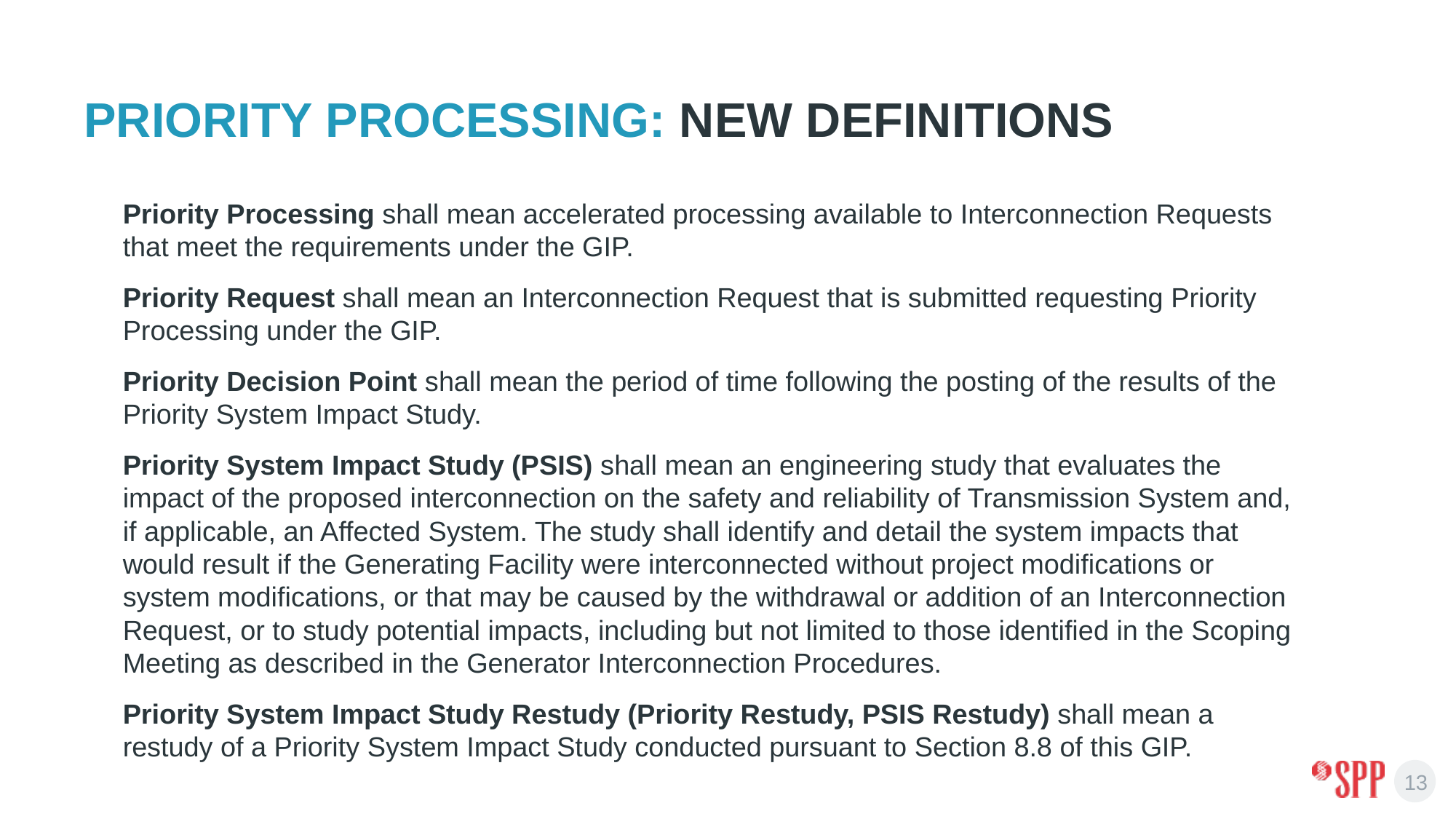

# Priority Processing: New Definitions
Priority Processing shall mean accelerated processing available to Interconnection Requests that meet the requirements under the GIP.
Priority Request shall mean an Interconnection Request that is submitted requesting Priority Processing under the GIP.
Priority Decision Point shall mean the period of time following the posting of the results of the Priority System Impact Study.
Priority System Impact Study (PSIS) shall mean an engineering study that evaluates the impact of the proposed interconnection on the safety and reliability of Transmission System and, if applicable, an Affected System. The study shall identify and detail the system impacts that would result if the Generating Facility were interconnected without project modifications or system modifications, or that may be caused by the withdrawal or addition of an Interconnection Request, or to study potential impacts, including but not limited to those identified in the Scoping Meeting as described in the Generator Interconnection Procedures.
Priority System Impact Study Restudy (Priority Restudy, PSIS Restudy) shall mean a restudy of a Priority System Impact Study conducted pursuant to Section 8.8 of this GIP.